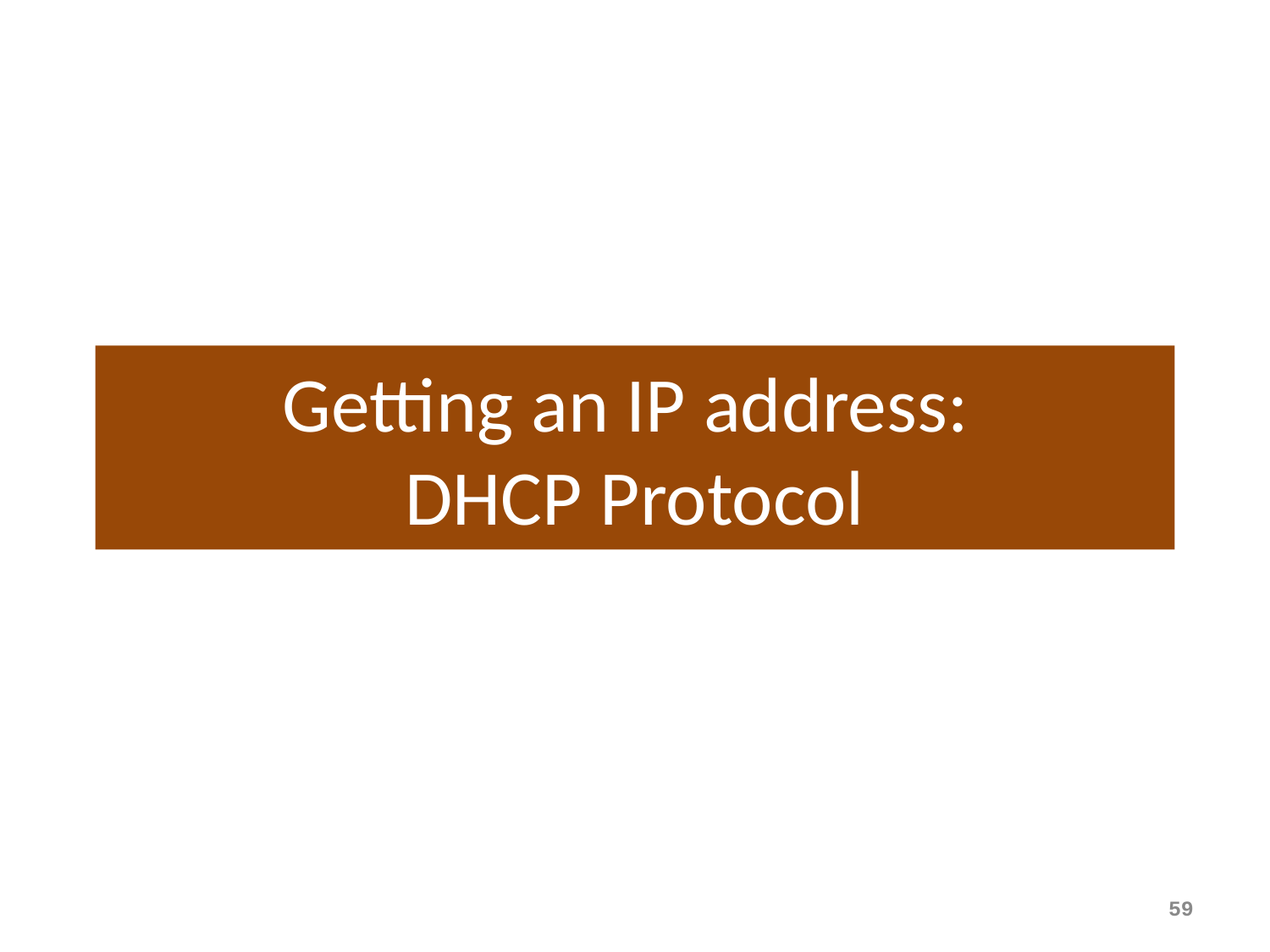

# Getting an IP address: DHCP Protocol
59